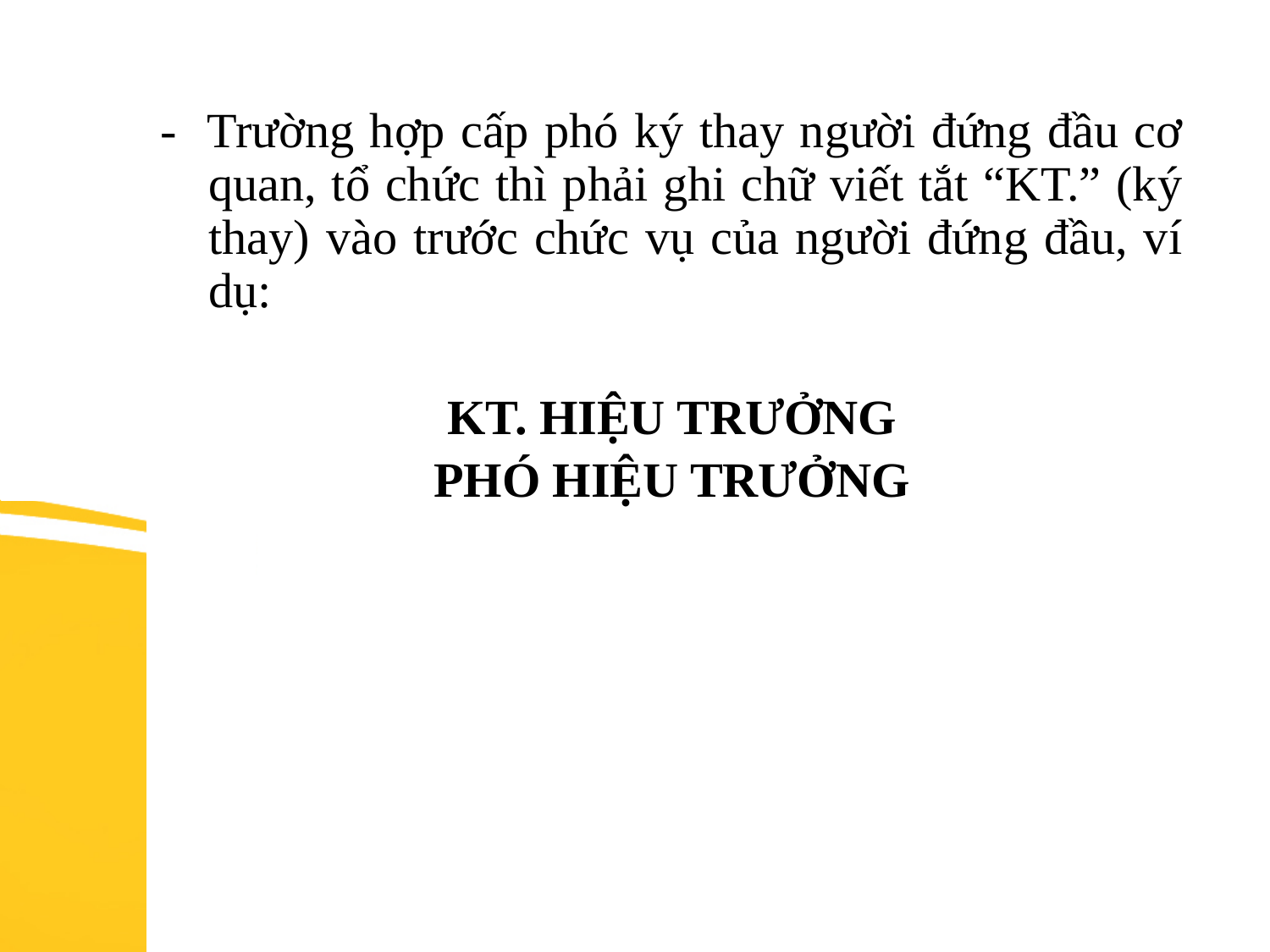

-  Trường hợp cấp phó ký thay người đứng đầu cơ quan, tổ chức thì phải ghi chữ viết tắt “KT.” (ký thay) vào trước chức vụ của người đứng đầu, ví dụ:

KT. HIỆU TRƯỞNG
PHÓ HIỆU TRƯỞNG